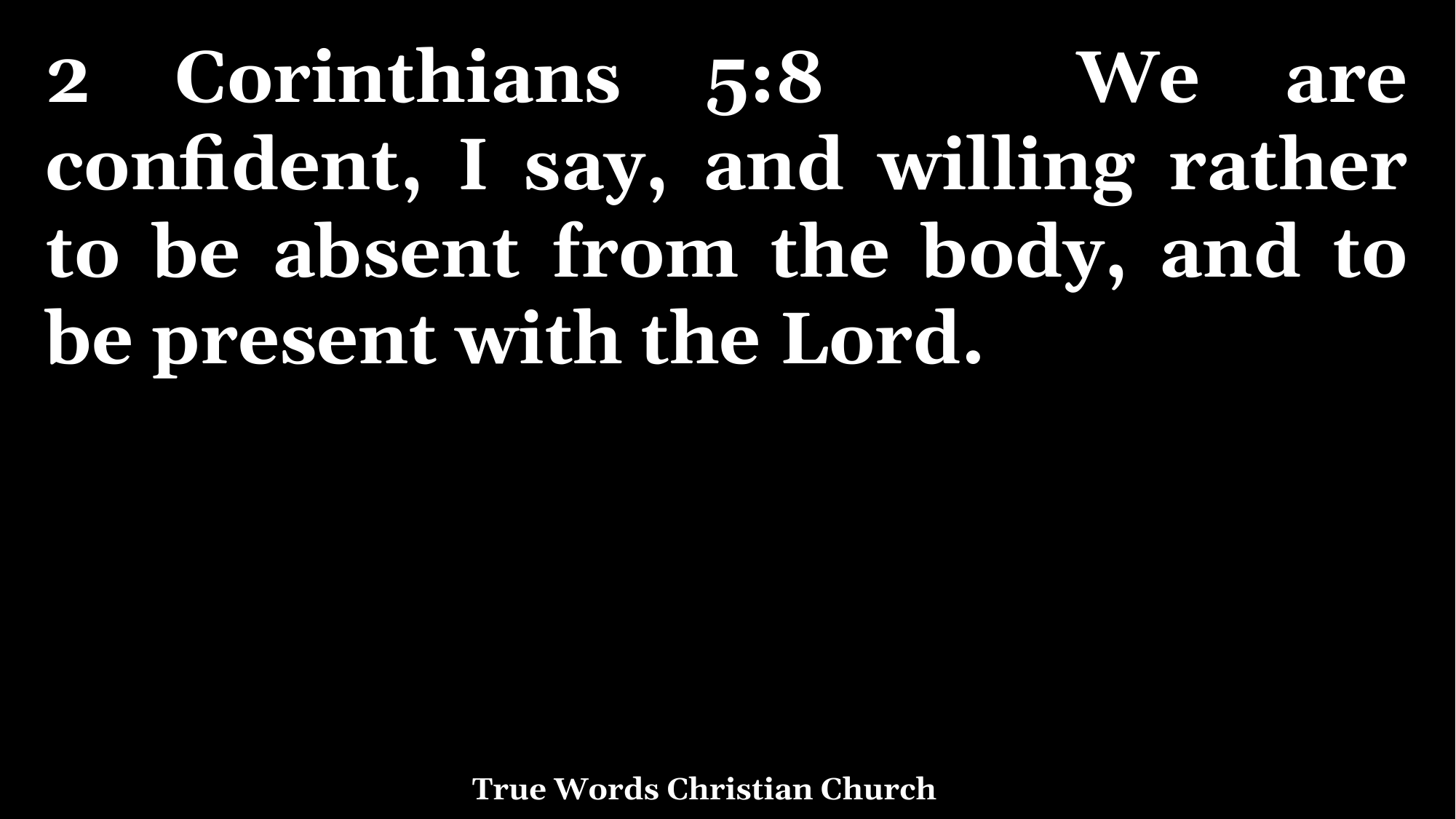

2 Corinthians 5:8   We are confident, I say, and willing rather to be absent from the body, and to be present with the Lord.
True Words Christian Church